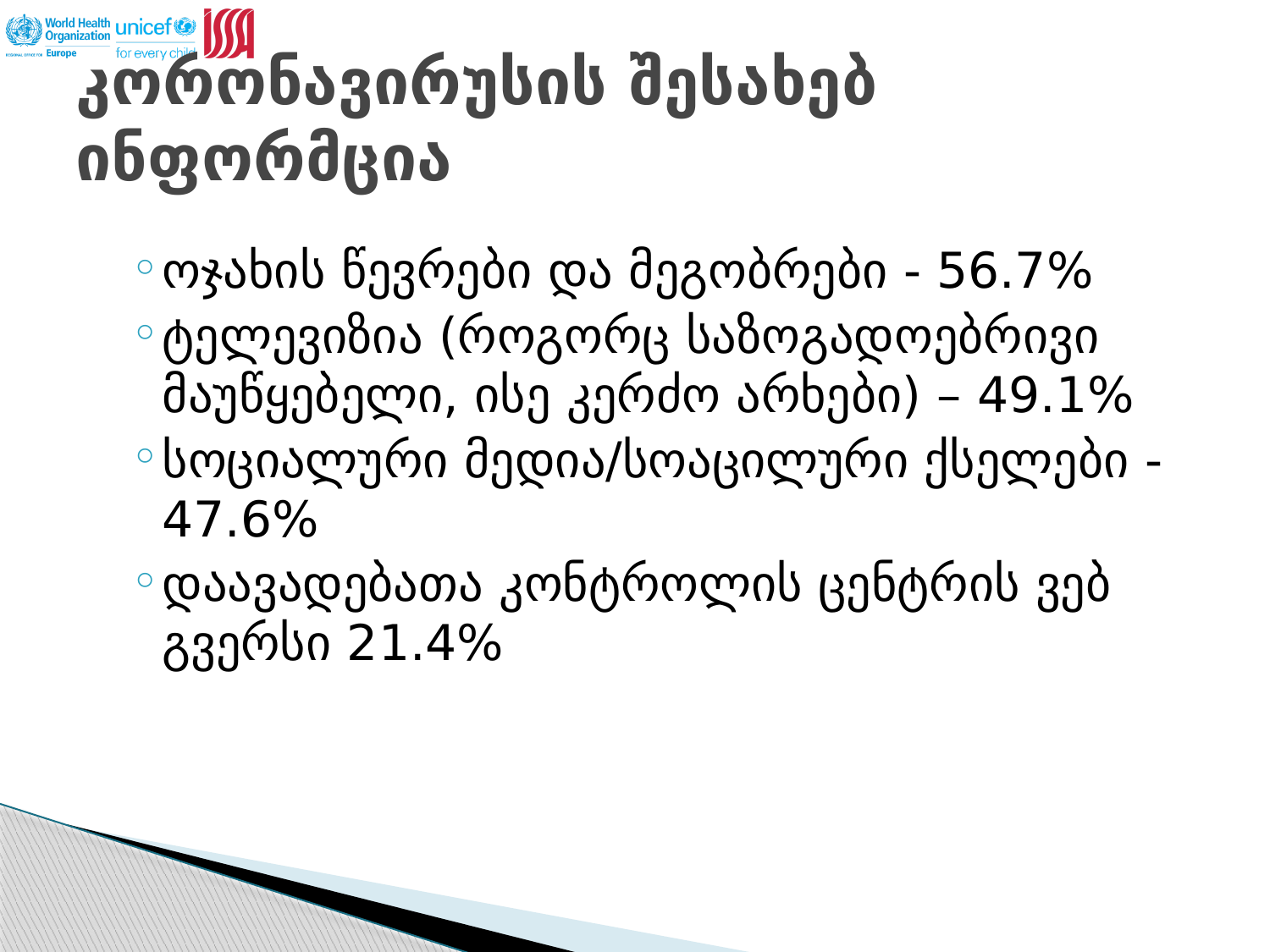

# კორონავირუსის შესახებ ინფორმცია
ოჯახის წევრები და მეგობრები - 56.7%
ტელევიზია (როგორც საზოგადოებრივი მაუწყებელი, ისე კერძო არხები) – 49.1%
სოციალური მედია/სოაცილური ქსელები - 47.6%
დაავადებათა კონტროლის ცენტრის ვებ გვერსი 21.4%